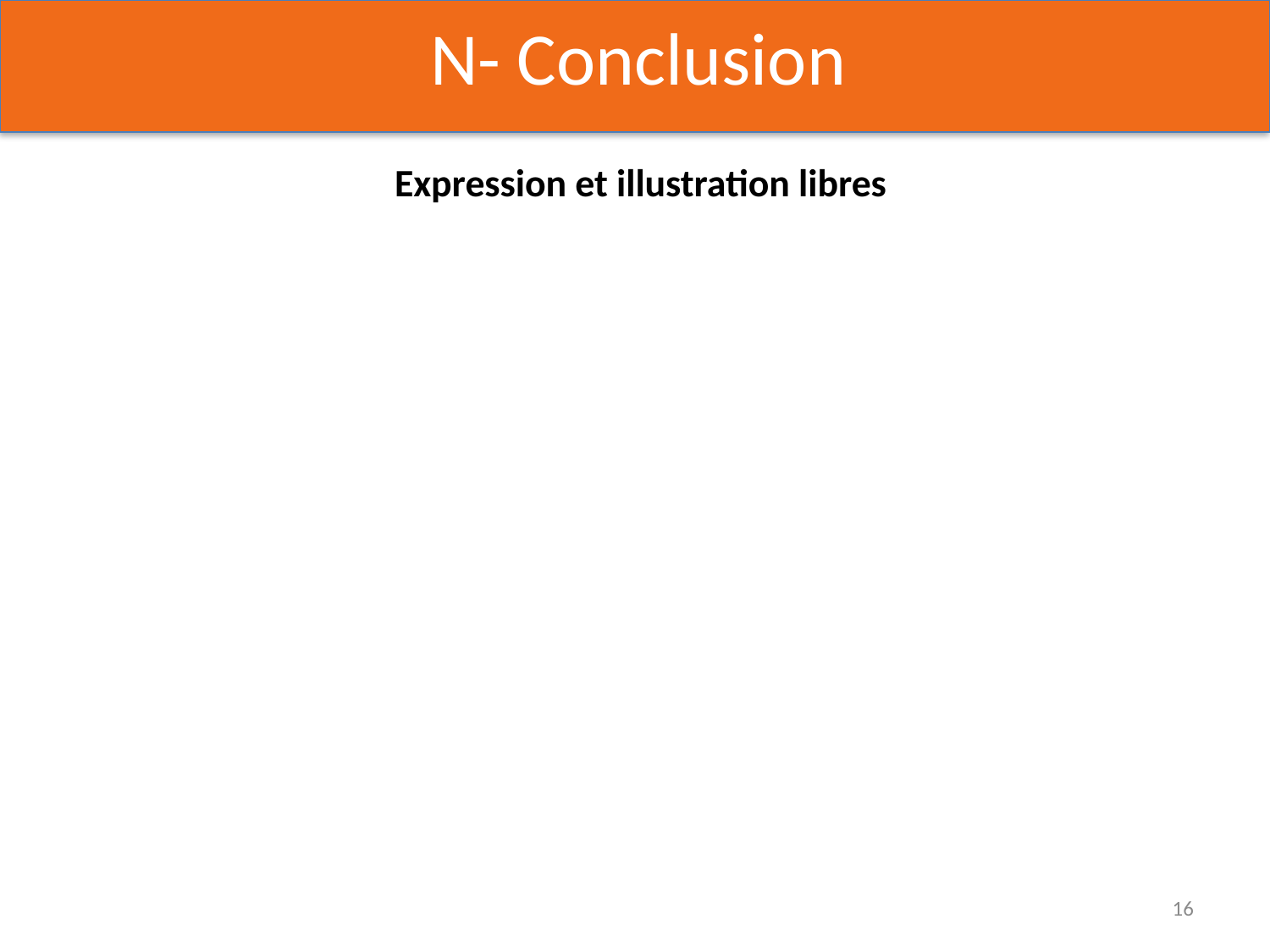

N- Conclusion
Expression et illustration libres
16